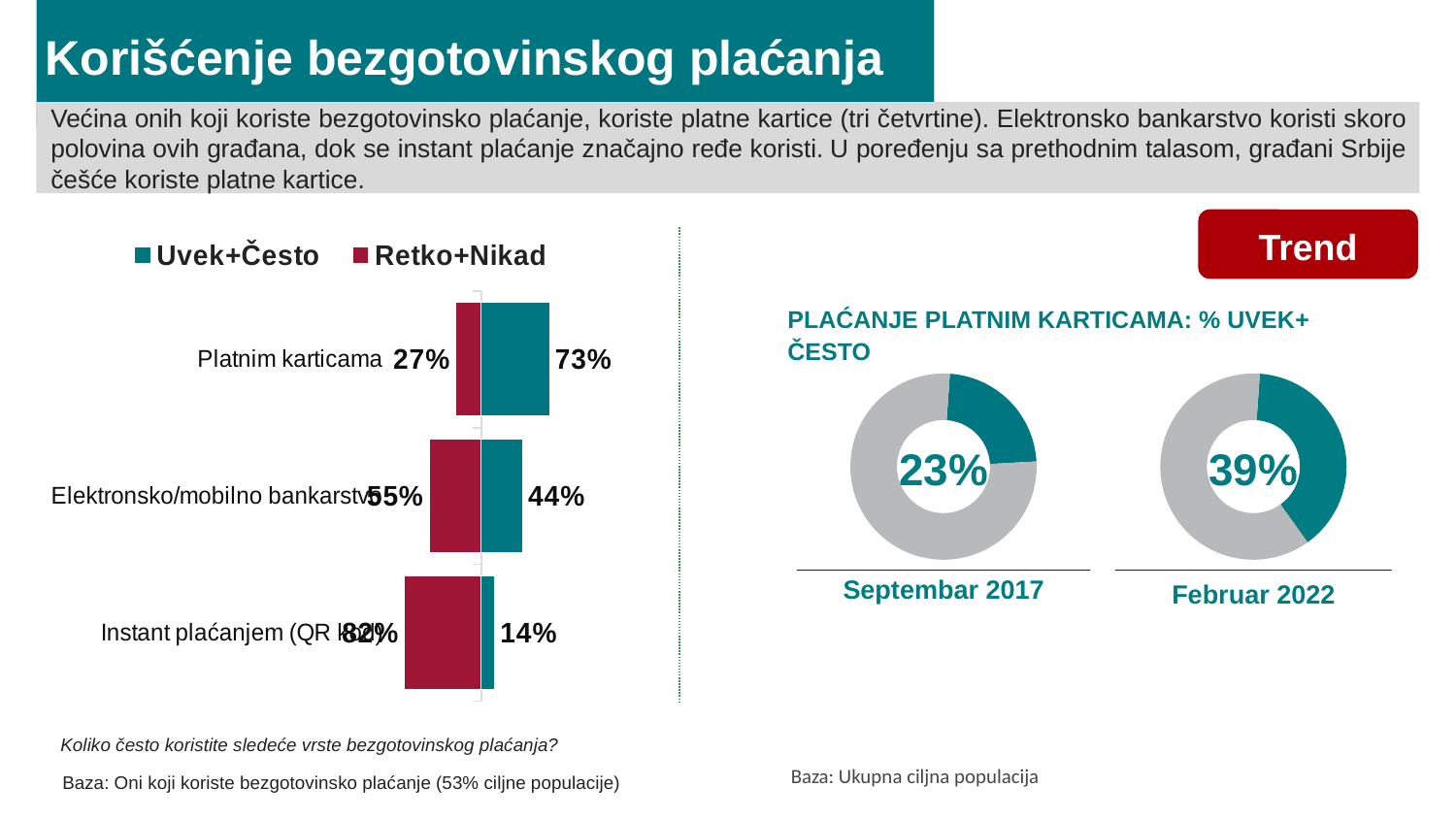

# Korišćenje bezgotovinskog plaćanja
Većina onih koji koriste bezgotovinsko plaćanje, koriste platne kartice (tri četvrtine). Elektronsko bankarstvo koristi skoro polovina ovih građana, dok se instant plaćanje značajno ređe koristi. U poređenju sa prethodnim talasom, građani Srbije češće koriste platne kartice.
Trend

### Chart

| Category | Retko+Nikad | Uvek+Često |
|---|---|---|
| Platnim karticama | -27.0 | 72.7 |
| Elektronsko/mobilno bankarstvo | -55.4 | 44.1 |
| Instant plaćanjem (QR kod) | -81.8 | 14.4 |
PLAĆANJE PLATNIM KARTICAMA: % UVEK+ ČESTO

### Chart

| Category | Column1 |
|---|---|
| Da | 23.0 |
| Ne | 77.0 |
23%
Septembar 2017

### Chart

| Category | Column1 |
|---|---|
| Da | 39.0 |
| Ne | 61.0 |
39%
Februar 2022
Baza: Ukupna ciljna populacija
Koliko često koristite sledeće vrste bezgotovinskog plaćanja?
Baza: Oni koji koriste bezgotovinsko plaćanje (53% ciljne populacije)